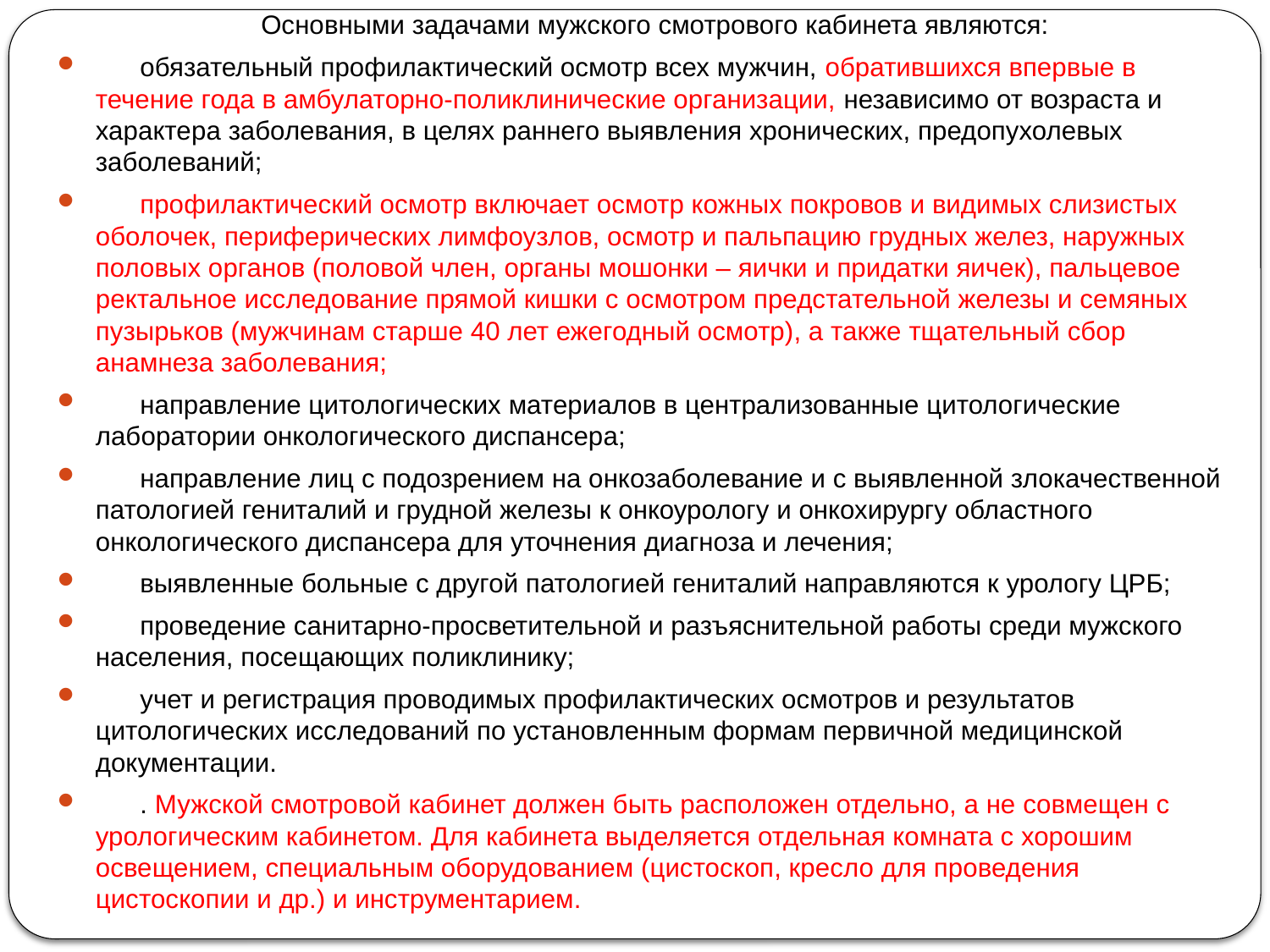

Основными задачами мужского смотрового кабинета являются:
      обязательный профилактический осмотр всех мужчин, обратившихся впервые в течение года в амбулаторно-поликлинические организации, независимо от возраста и характера заболевания, в целях раннего выявления хронических, предопухолевых заболеваний;
      профилактический осмотр включает осмотр кожных покровов и видимых слизистых оболочек, периферических лимфоузлов, осмотр и пальпацию грудных желез, наружных половых органов (половой член, органы мошонки – яички и придатки яичек), пальцевое ректальное исследование прямой кишки с осмотром предстательной железы и семяных пузырьков (мужчинам старше 40 лет ежегодный осмотр), а также тщательный сбор анамнеза заболевания;
      направление цитологических материалов в централизованные цитологические лаборатории онкологического диспансера;
      направление лиц с подозрением на онкозаболевание и с выявленной злокачественной патологией гениталий и грудной железы к онкоурологу и онкохирургу областного онкологического диспансера для уточнения диагноза и лечения;
      выявленные больные с другой патологией гениталий направляются к урологу ЦРБ;
      проведение санитарно-просветительной и разъяснительной работы среди мужского населения, посещающих поликлинику;
      учет и регистрация проводимых профилактических осмотров и результатов цитологических исследований по установленным формам первичной медицинской документации.
      . Мужской смотровой кабинет должен быть расположен отдельно, а не совмещен с урологическим кабинетом. Для кабинета выделяется отдельная комната с хорошим освещением, специальным оборудованием (цистоскоп, кресло для проведения цистоскопии и др.) и инструментарием.